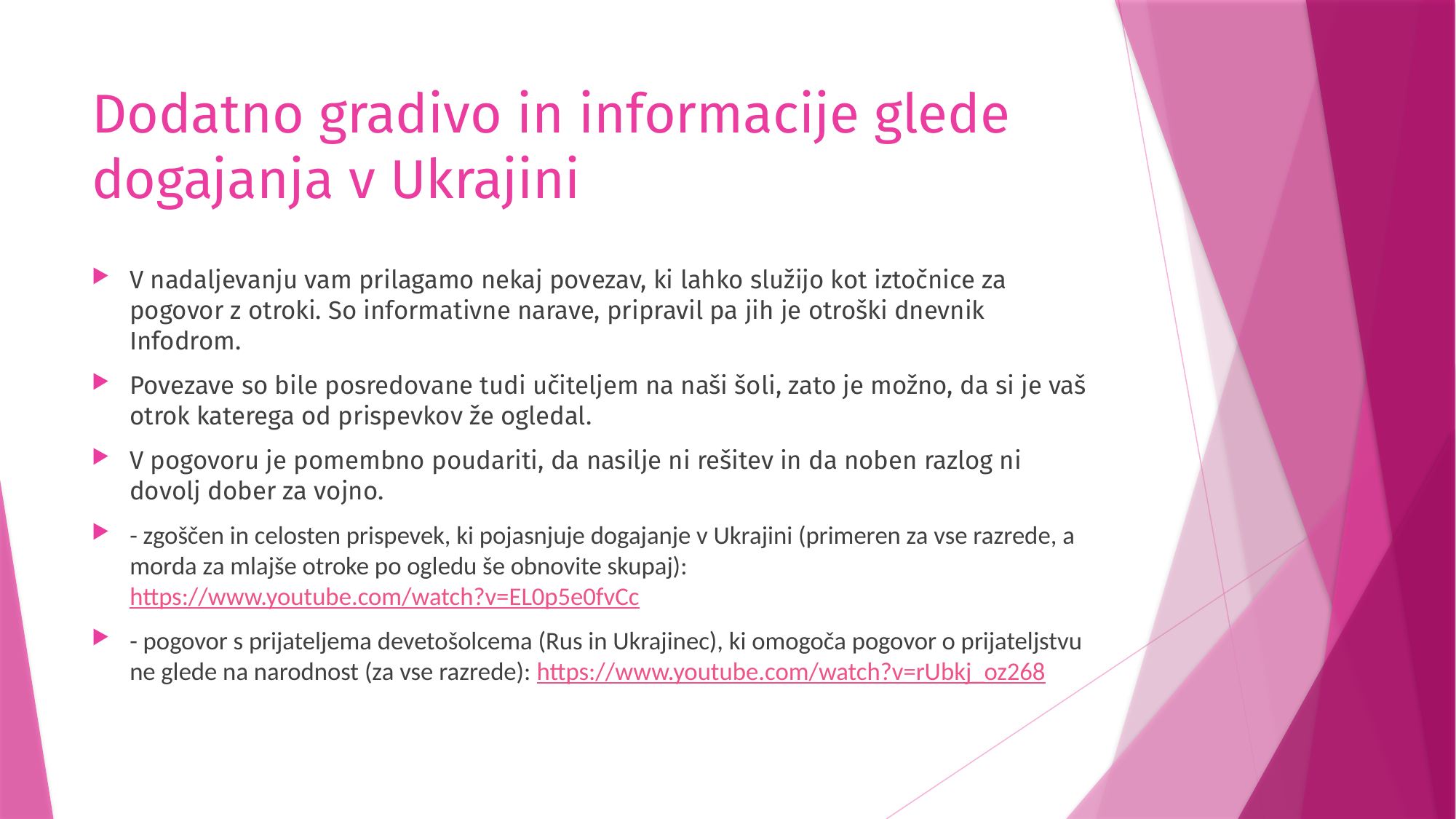

# Dodatno gradivo in informacije glede dogajanja v Ukrajini
V nadaljevanju vam prilagamo nekaj povezav, ki lahko služijo kot iztočnice za pogovor z otroki. So informativne narave, pripravil pa jih je otroški dnevnik Infodrom.
Povezave so bile posredovane tudi učiteljem na naši šoli, zato je možno, da si je vaš otrok katerega od prispevkov že ogledal.
V pogovoru je pomembno poudariti, da nasilje ni rešitev in da noben razlog ni dovolj dober za vojno.
- zgoščen in celosten prispevek, ki pojasnjuje dogajanje v Ukrajini (primeren za vse razrede, a morda za mlajše otroke po ogledu še obnovite skupaj): https://www.youtube.com/watch?v=EL0p5e0fvCc
- pogovor s prijateljema devetošolcema (Rus in Ukrajinec), ki omogoča pogovor o prijateljstvu ne glede na narodnost (za vse razrede): https://www.youtube.com/watch?v=rUbkj_oz268